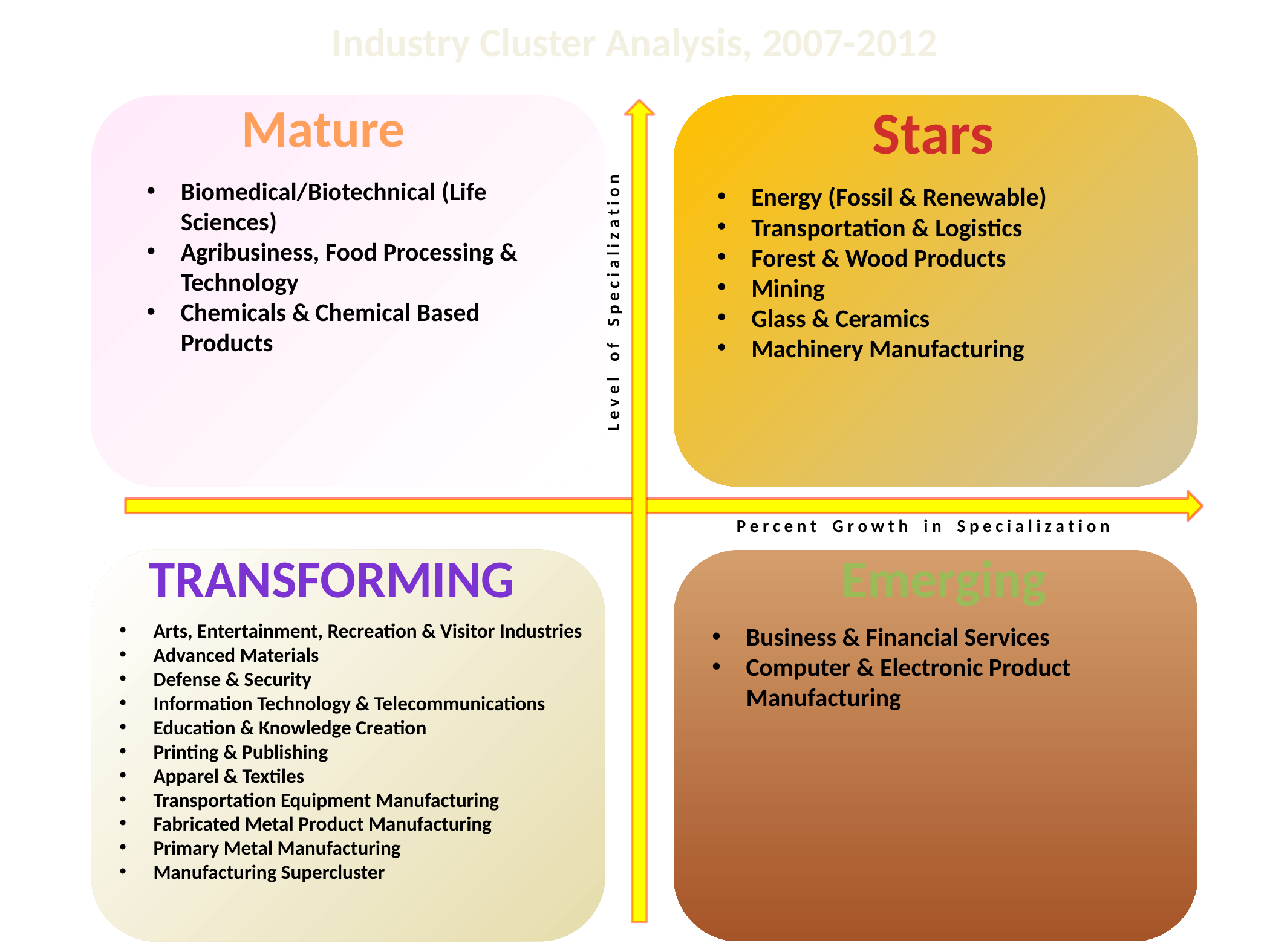

Industry Cluster Analysis, 2007-2012
Mature
Stars

L e v e l    o f    S p e c i a l i z a t i o n
P e r c e n t    G r o w t h    i n    S p e c i a l i z a t i o n
Transforming
Emerging

Biomedical/Biotechnical (Life Sciences)
Agribusiness, Food Processing & Technology
Chemicals & Chemical Based Products
Energy (Fossil & Renewable)
Transportation & Logistics
Forest & Wood Products
Mining
Glass & Ceramics
Machinery Manufacturing
Arts, Entertainment, Recreation & Visitor Industries
Advanced Materials
Defense & Security
Information Technology & Telecommunications
Education & Knowledge Creation
Printing & Publishing
Apparel & Textiles
Transportation Equipment Manufacturing
Fabricated Metal Product Manufacturing
Primary Metal Manufacturing
Manufacturing Supercluster
Business & Financial Services
Computer & Electronic Product Manufacturing